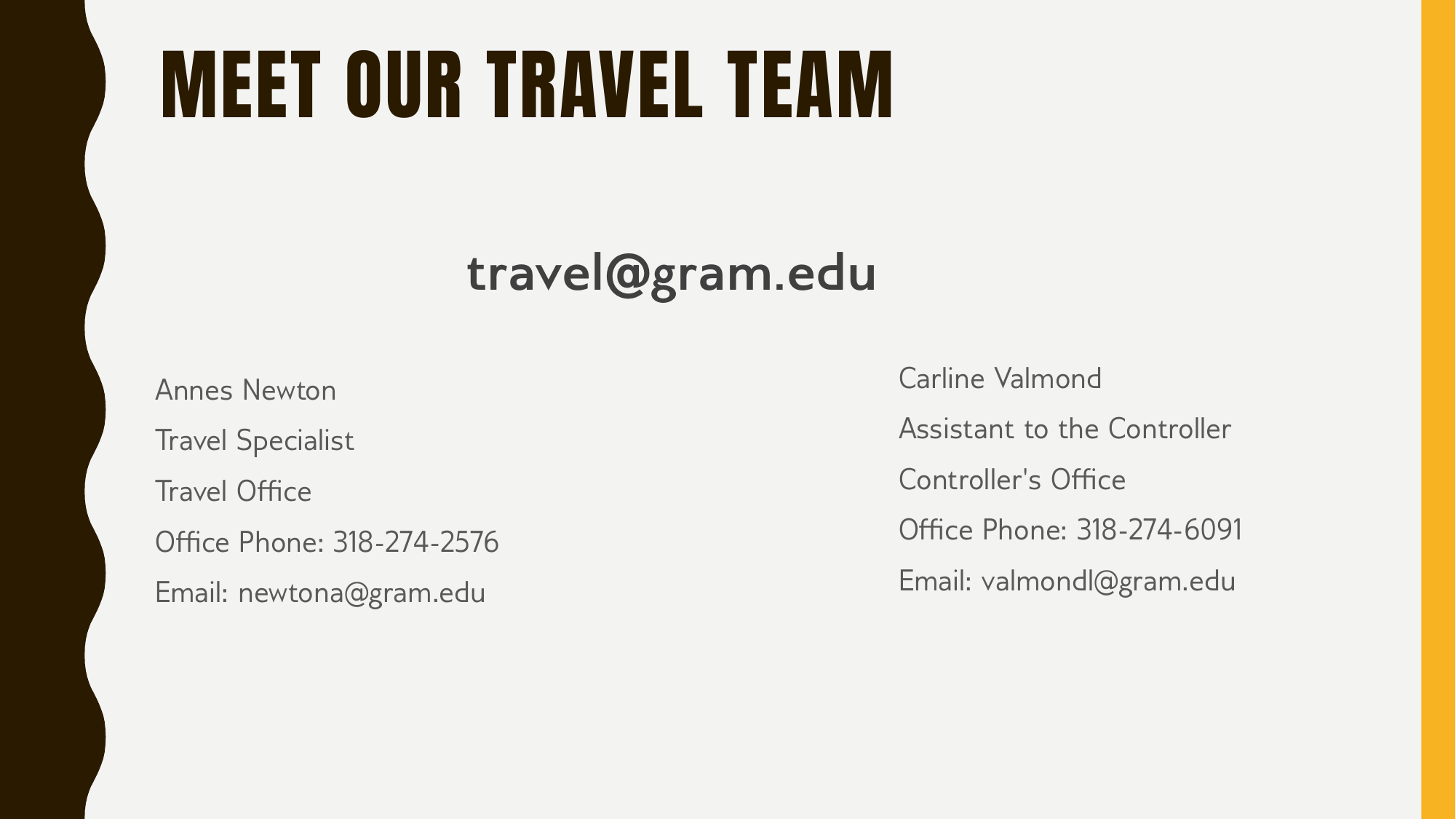

# Meet our travel team
travel@gram.edu
Carline Valmond
Assistant to the Controller
Controller's Office
Office Phone: 318-274-6091
Email: valmondl@gram.edu
Annes Newton
Travel Specialist
Travel Office
Office Phone: 318-274-2576
Email: newtona@gram.edu